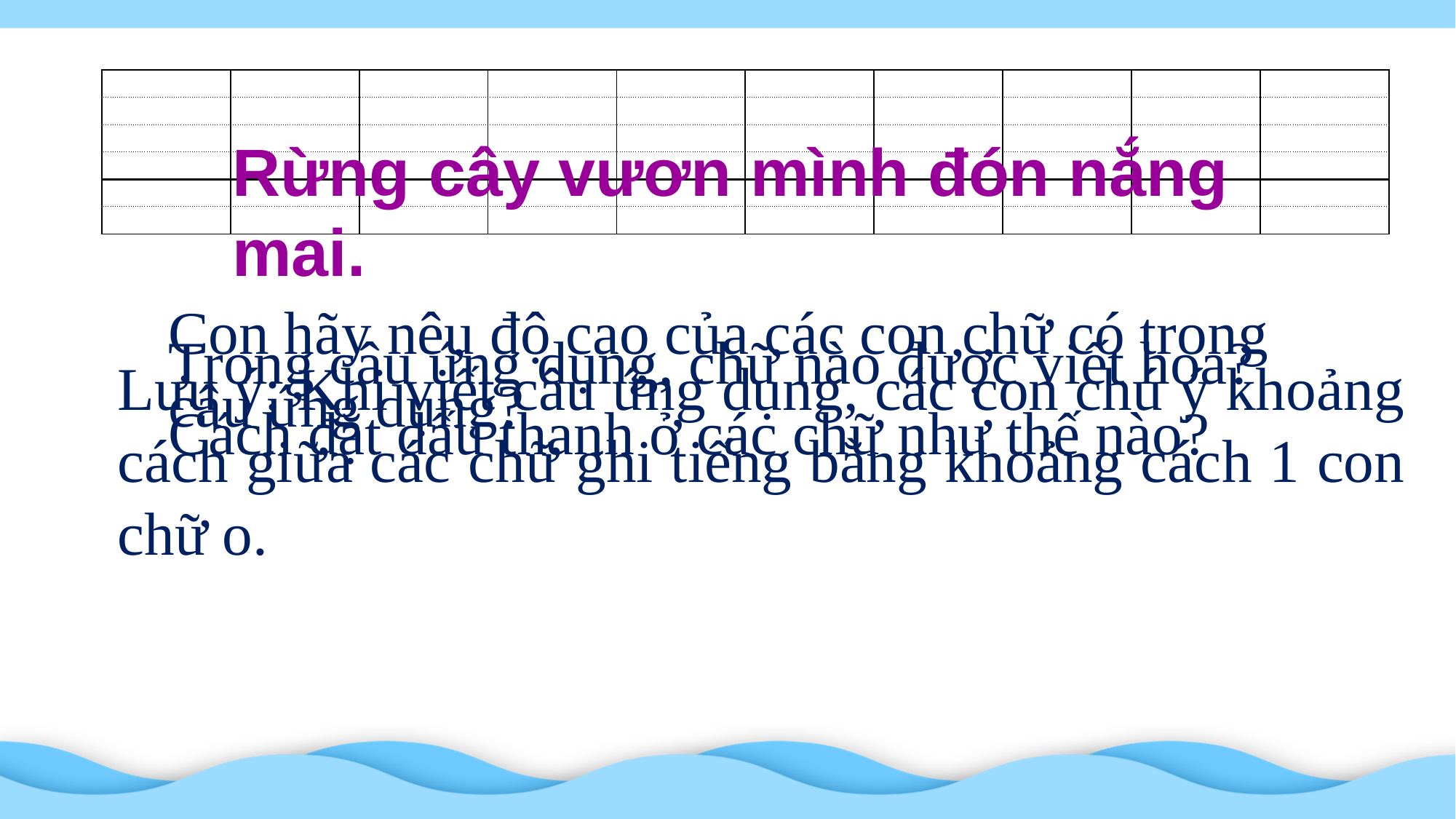

|  |  |  |  |  |  |  |  |  |  |
| --- | --- | --- | --- | --- | --- | --- | --- | --- | --- |
|  |  |  |  |  |  |  |  |  |  |
|  |  |  |  |  |  |  |  |  |  |
|  |  |  |  |  |  |  |  |  |  |
|  |  |  |  |  |  |  |  |  |  |
|  |  |  |  |  |  |  |  |  |  |
Rừng cây vươn mình đón nắng mai.
Con hãy nêu độ cao của các con chữ có trong câu ứng dụng?
Trong câu ứng dụng, chữ nào được viết hoa?
Lưu ý: Khi viết câu ứng dụng, các con chú ý khoảng cách giữa các chữ ghi tiếng bằng khoảng cách 1 con chữ o.
Cách đặt dấu thanh ở các chữ như thế nào?